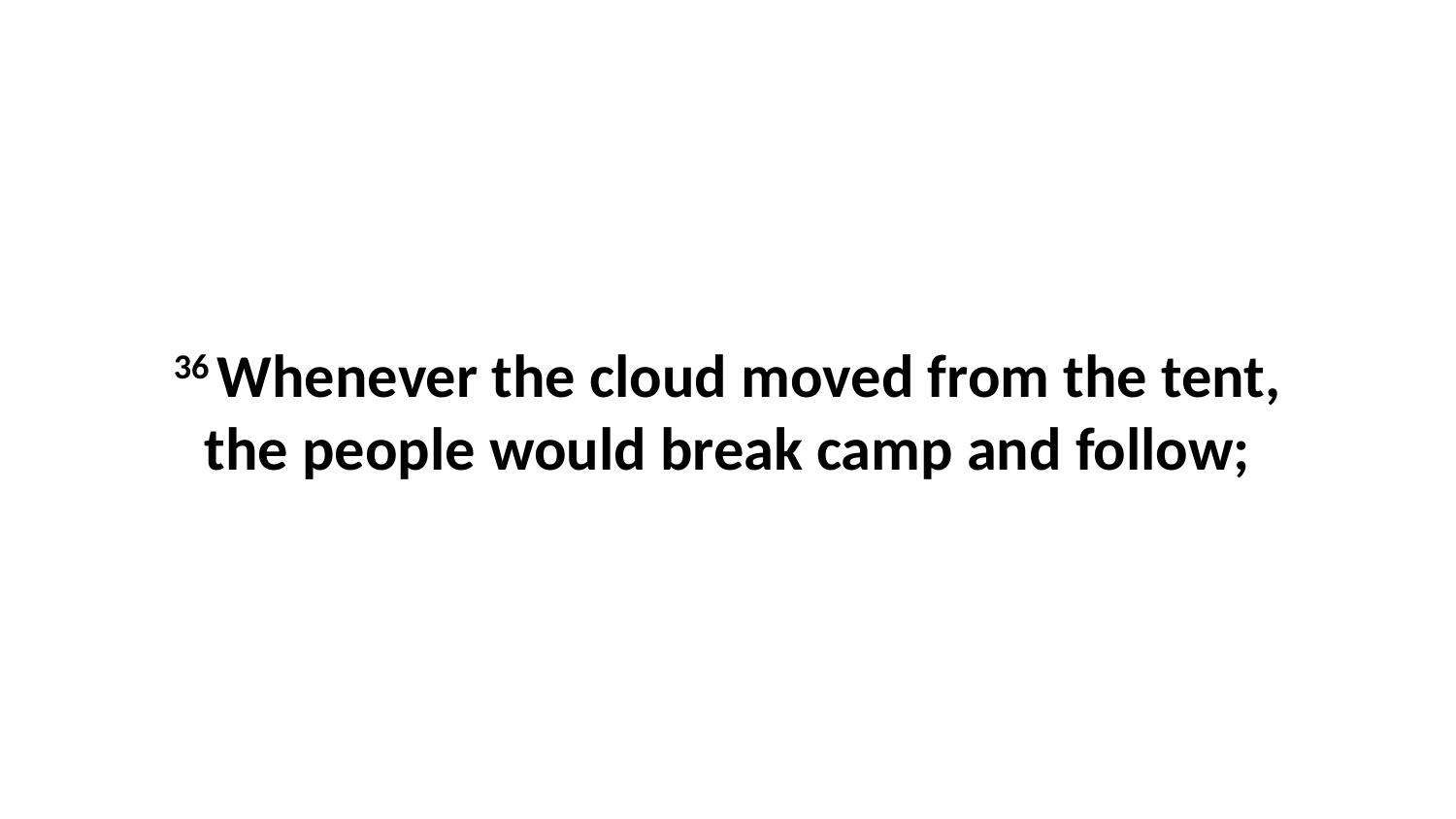

36 Whenever the cloud moved from the tent, the people would break camp and follow;